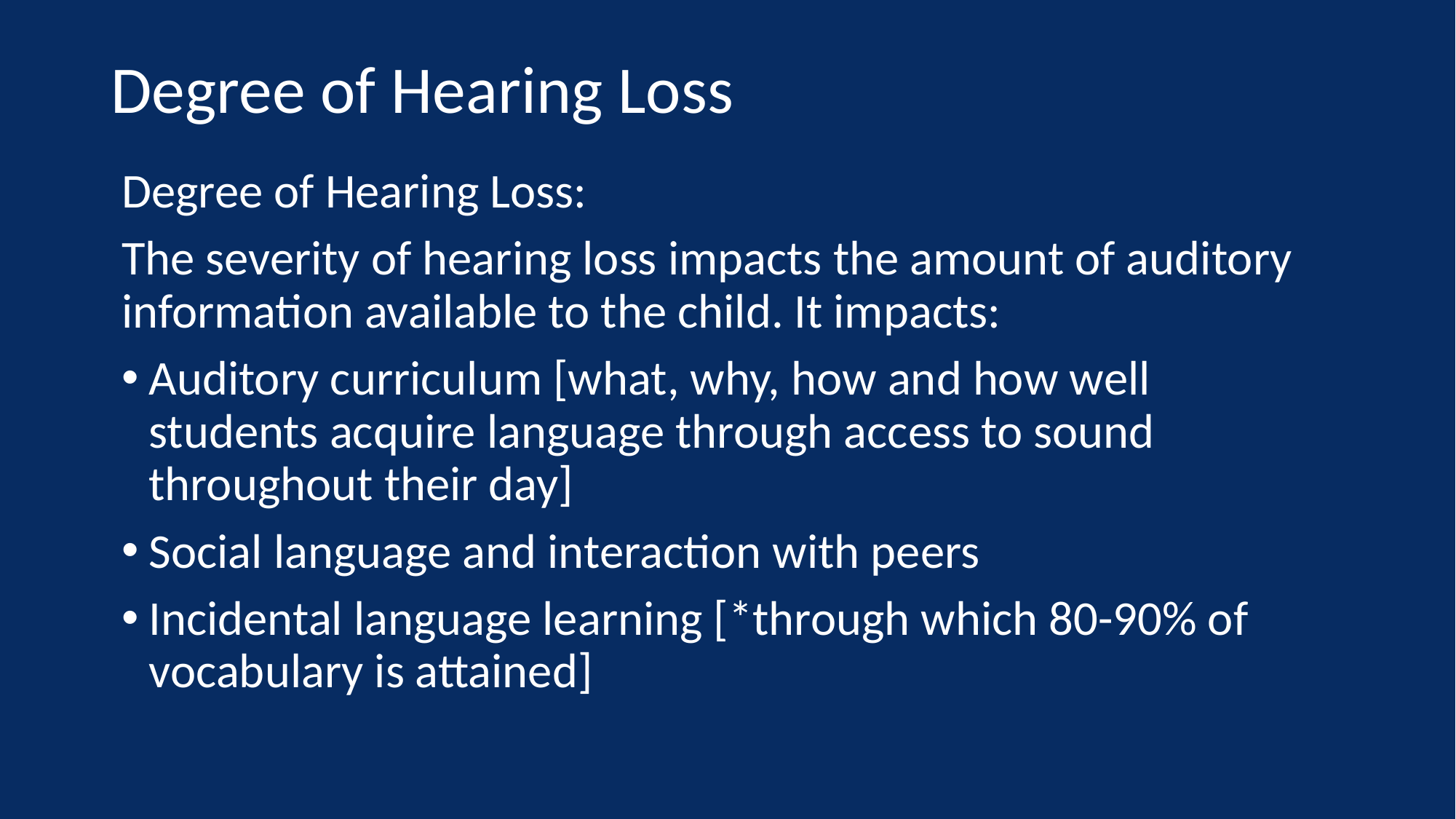

# Degree of Hearing Loss
Degree of Hearing Loss:
The severity of hearing loss impacts the amount of auditory information available to the child. It impacts:
Auditory curriculum [what, why, how and how well students acquire language through access to sound throughout their day]
Social language and interaction with peers
Incidental language learning [*through which 80-90% of vocabulary is attained]